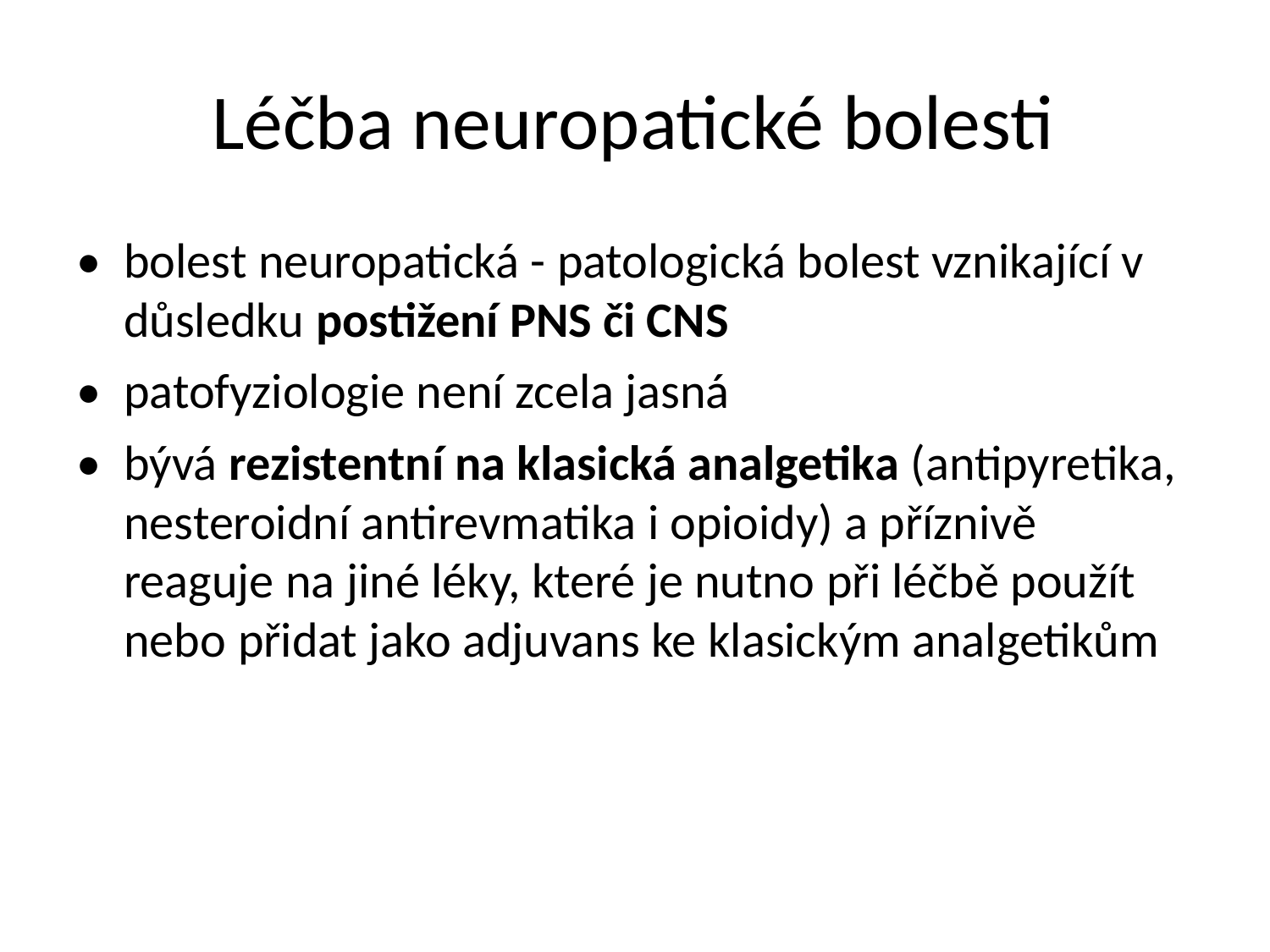

Léčba neuropatické bolesti
• bolest neuropatická - patologická bolest vznikající v
důsledku postižení PNS či CNS
• patofyziologie není zcela jasná
• bývá rezistentní na klasická analgetika (antipyretika,
nesteroidní antirevmatika i opioidy) a příznivě
reaguje na jiné léky, které je nutno při léčbě použít
nebo přidat jako adjuvans ke klasickým analgetikům